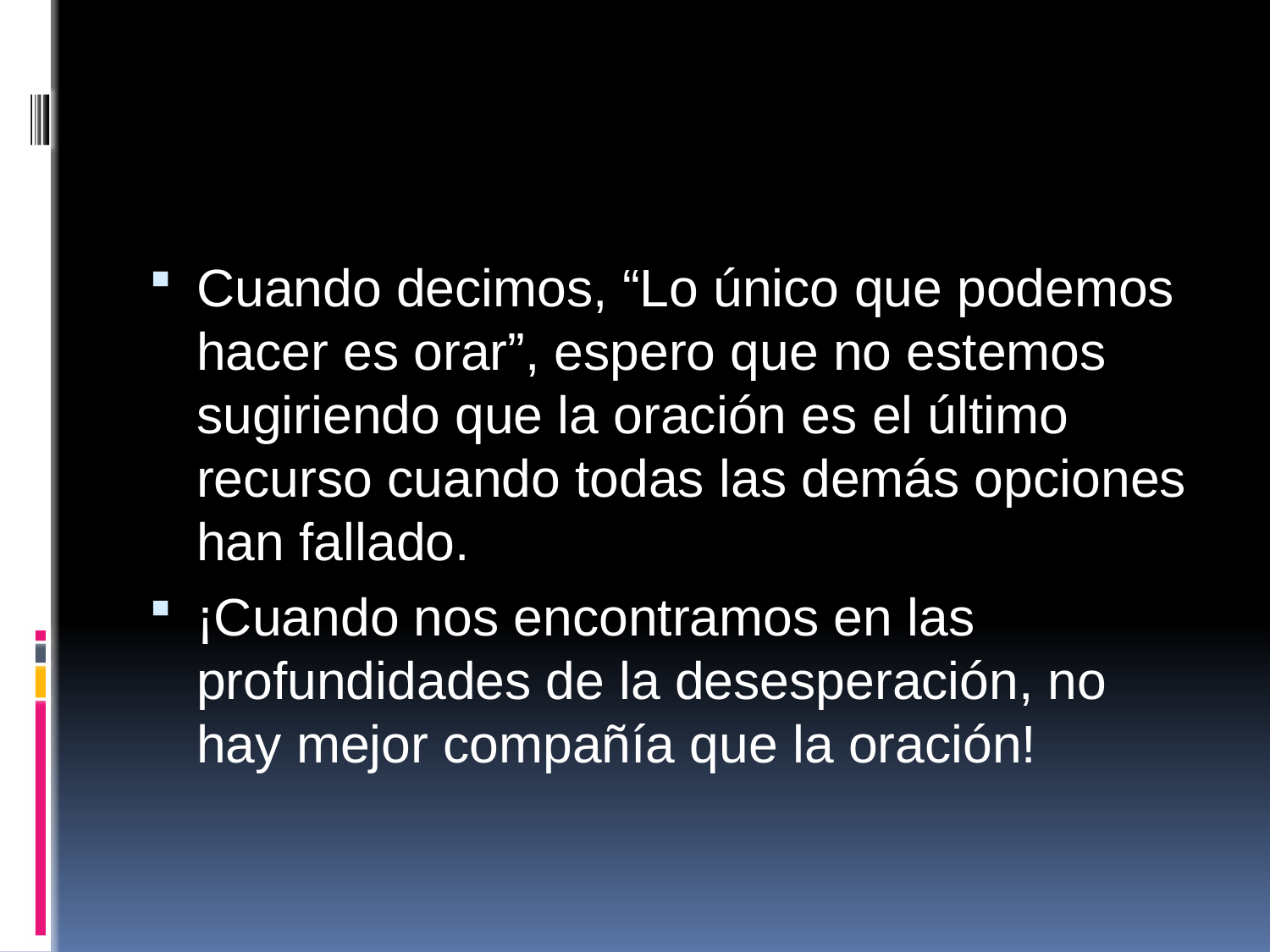

#
Cuando decimos, “Lo único que podemos hacer es orar”, espero que no estemos sugiriendo que la oración es el último recurso cuando todas las demás opciones han fallado.
¡Cuando nos encontramos en las profundidades de la desesperación, no hay mejor compañía que la oración!